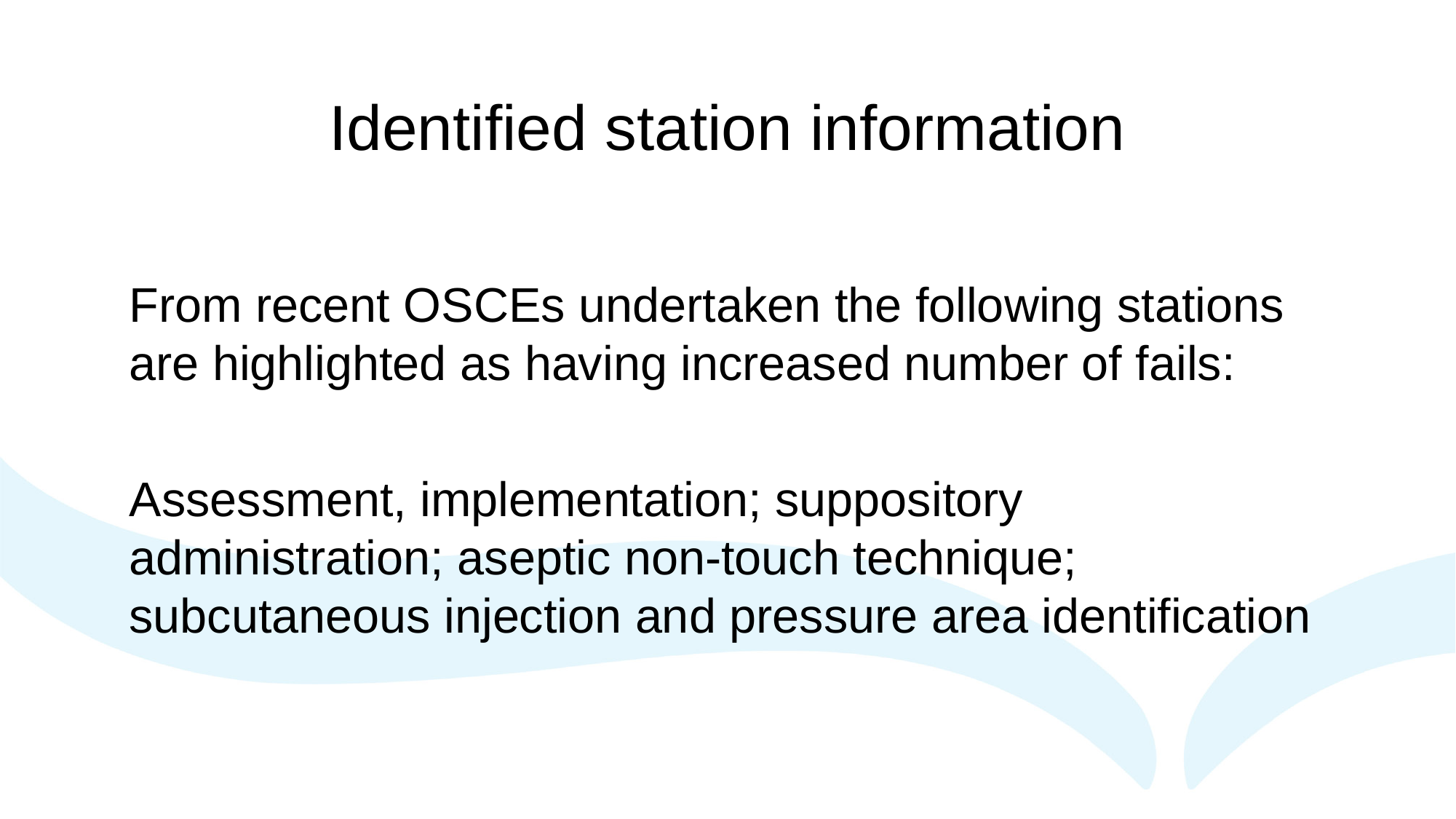

# Identified station information
From recent OSCEs undertaken the following stations are highlighted as having increased number of fails:

Assessment, implementation; suppository administration; aseptic non-touch technique; subcutaneous injection and pressure area identification